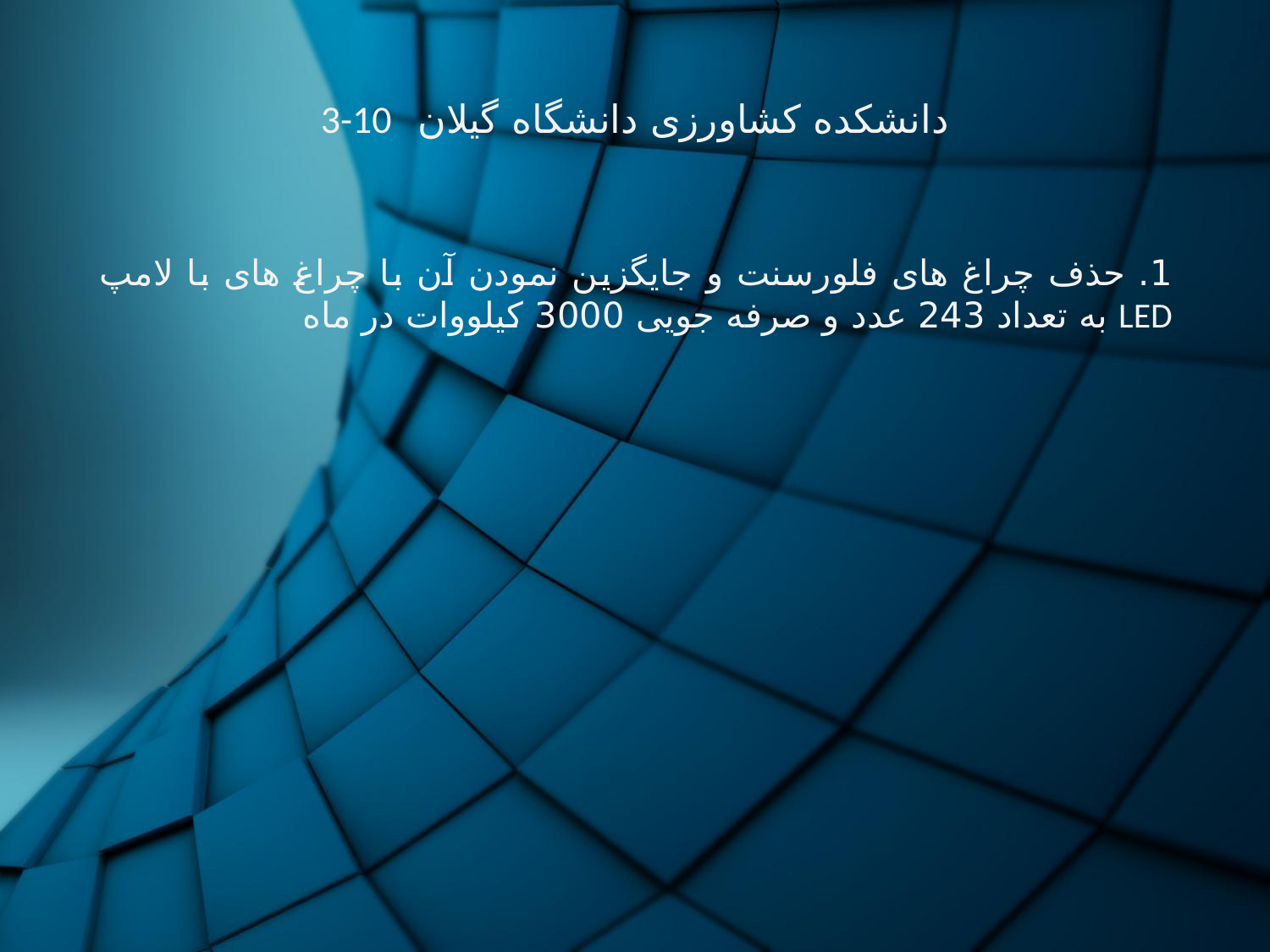

# 3-10   دانشکده کشاورزی دانشگاه گیلان

.

1. حذف چراغ های فلورسنت و جایگزین نمودن آن با چراغ های با لامپ LED به تعداد 243 عدد و صرفه جویی 3000 کیلووات در ماه